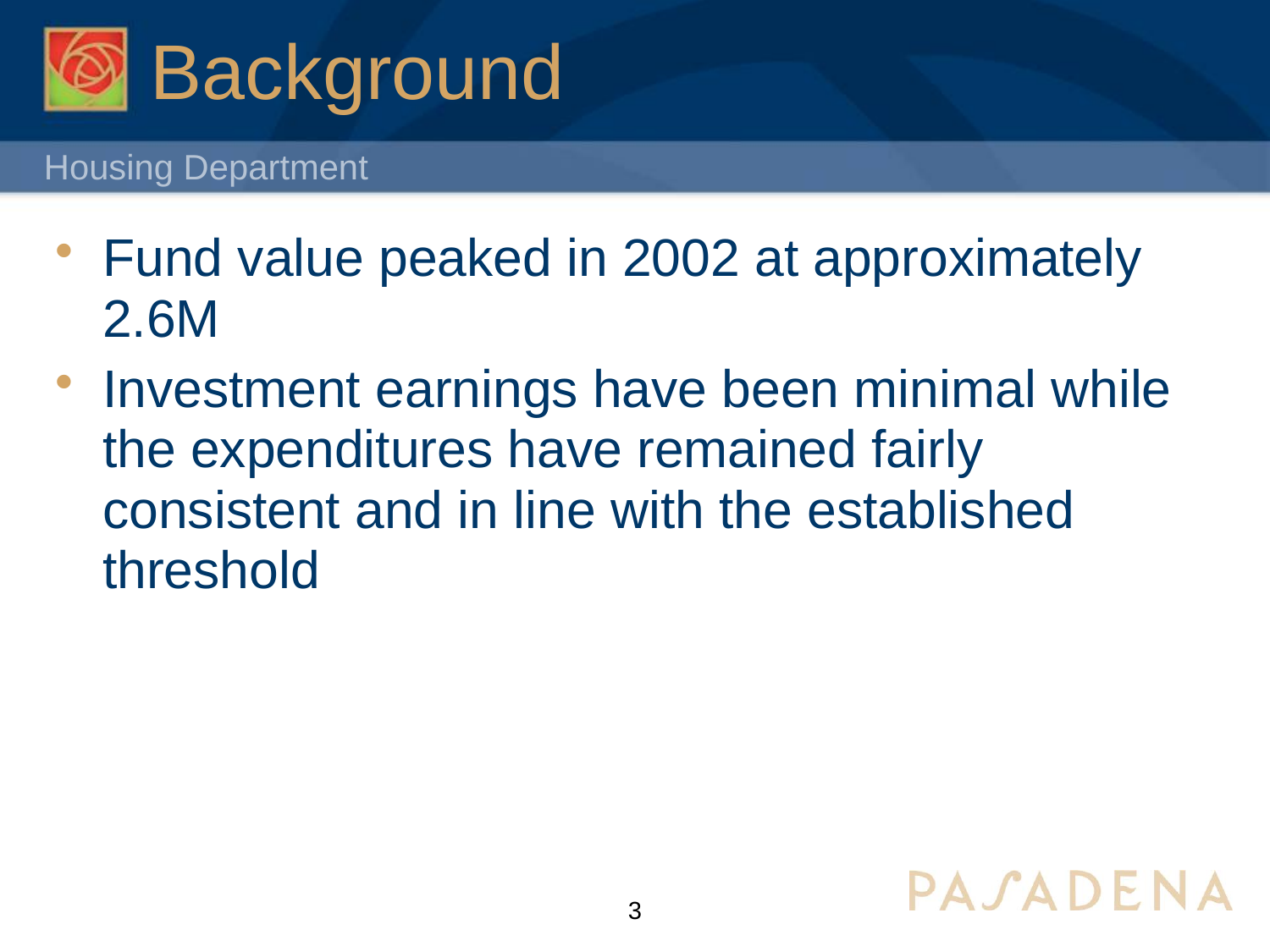

# Background
Fund value peaked in 2002 at approximately 2.6M
Investment earnings have been minimal while the expenditures have remained fairly consistent and in line with the established threshold

3